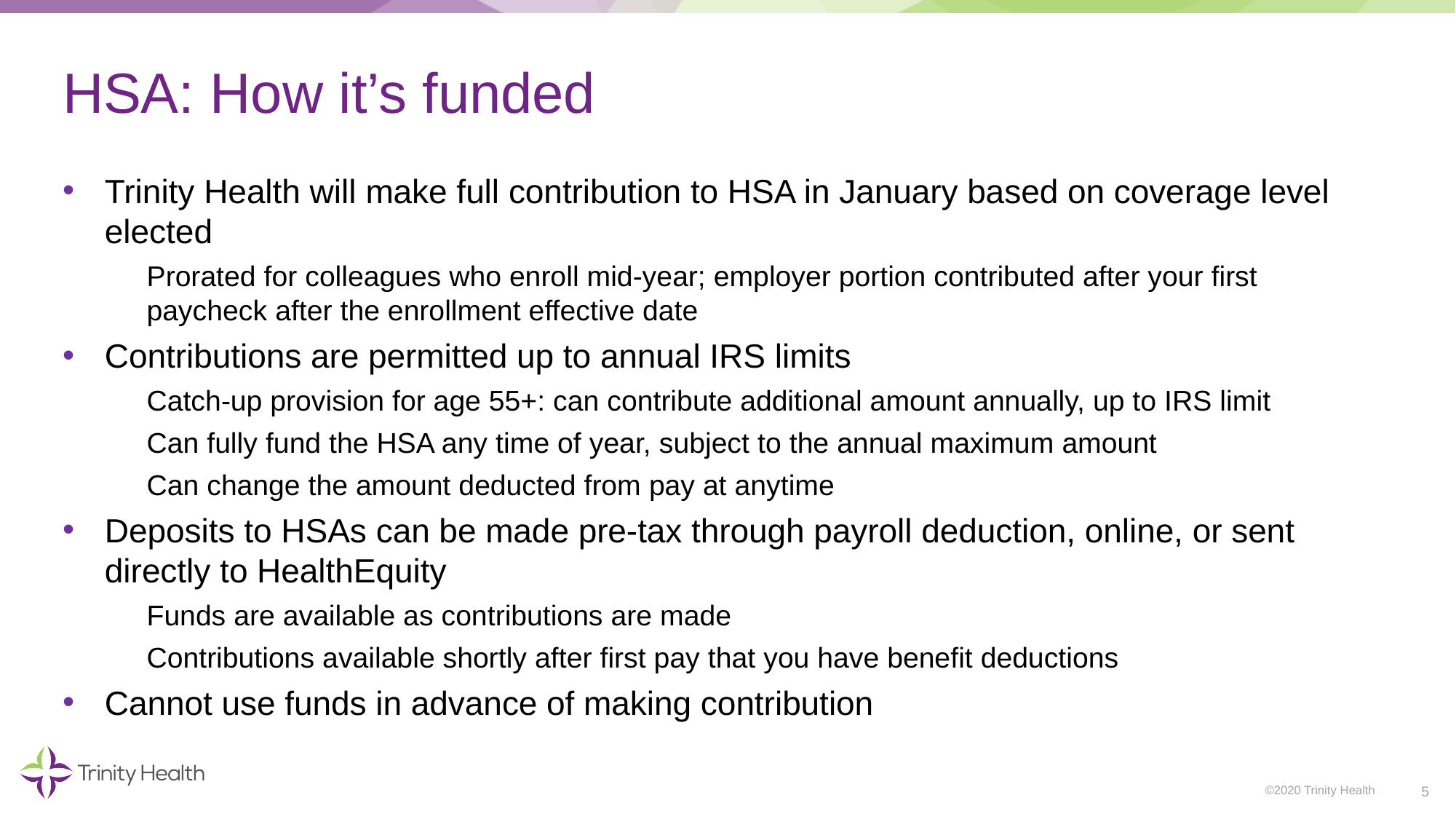

# HSA: How it’s funded
Trinity Health will make full contribution to HSA in January based on coverage level elected
Prorated for colleagues who enroll mid-year; employer portion contributed after your first paycheck after the enrollment effective date
Contributions are permitted up to annual IRS limits
Catch-up provision for age 55+: can contribute additional amount annually, up to IRS limit
Can fully fund the HSA any time of year, subject to the annual maximum amount
Can change the amount deducted from pay at anytime
Deposits to HSAs can be made pre-tax through payroll deduction, online, or sent directly to HealthEquity
Funds are available as contributions are made
Contributions available shortly after first pay that you have benefit deductions
Cannot use funds in advance of making contribution

5
©2020 Trinity Health